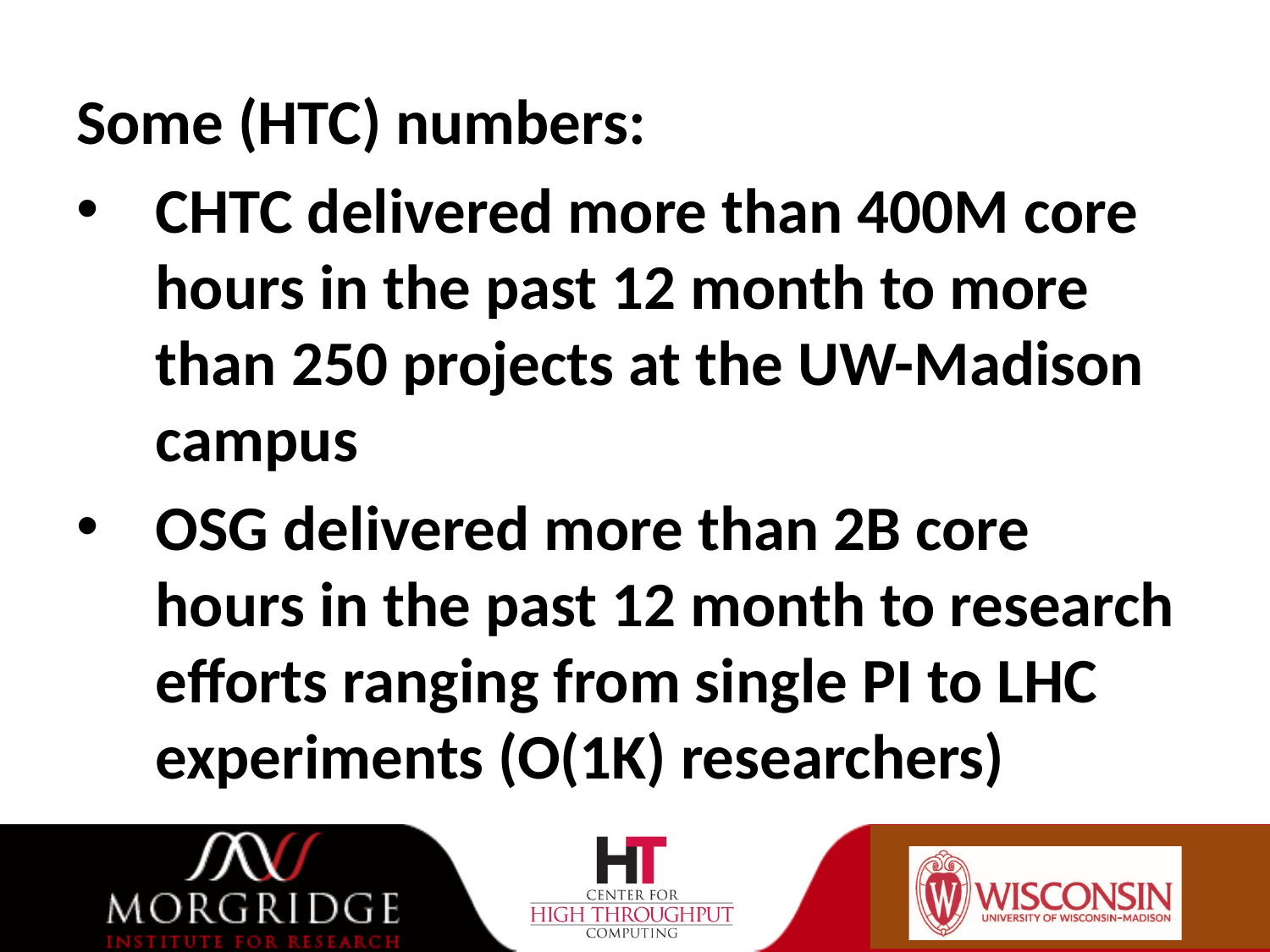

Some (HTC) numbers:
CHTC delivered more than 400M core hours in the past 12 month to more than 250 projects at the UW-Madison campus
OSG delivered more than 2B core hours in the past 12 month to research efforts ranging from single PI to LHC experiments (O(1K) researchers)